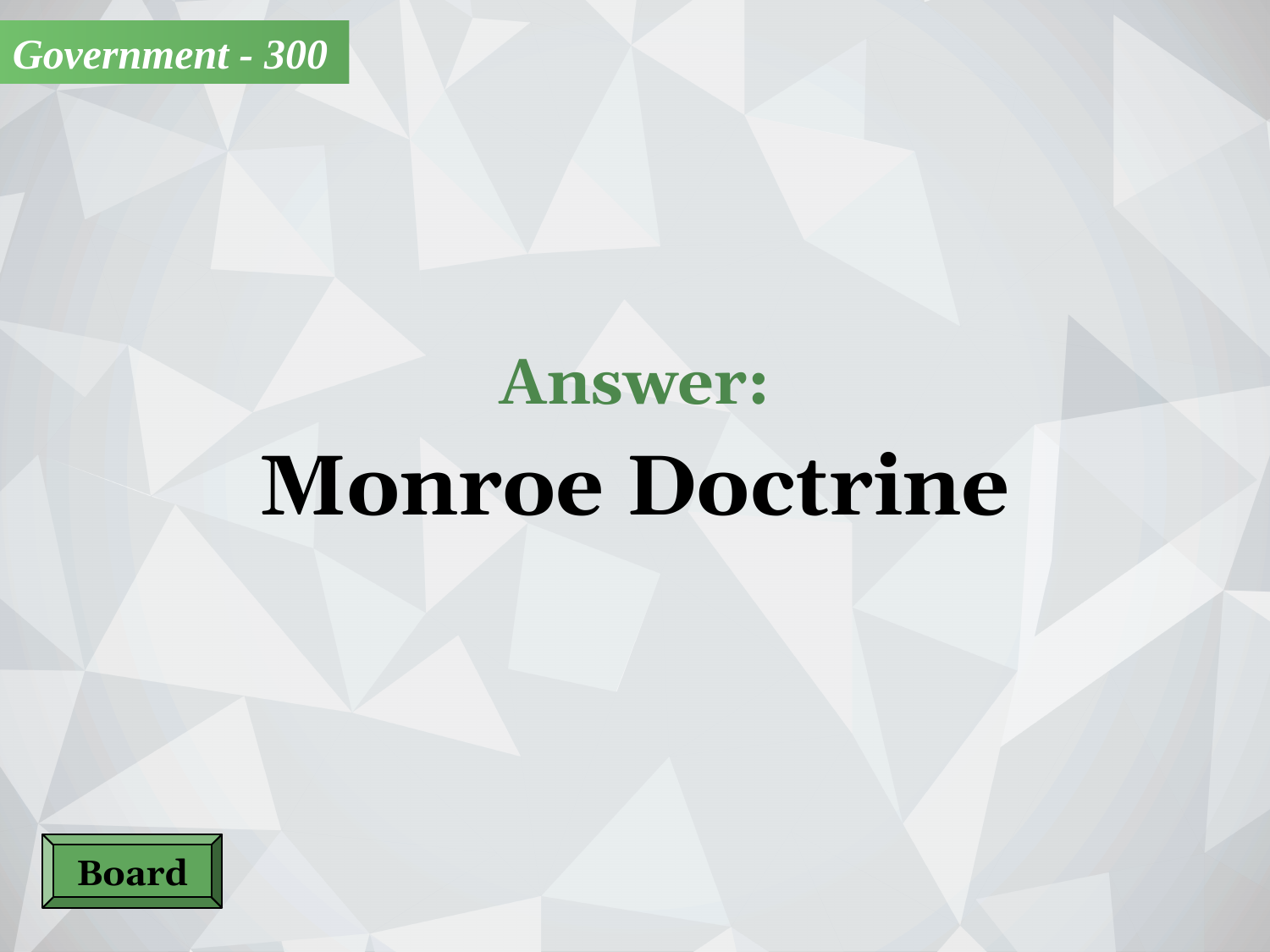

Government - 300
Answer:
Monroe Doctrine
Board